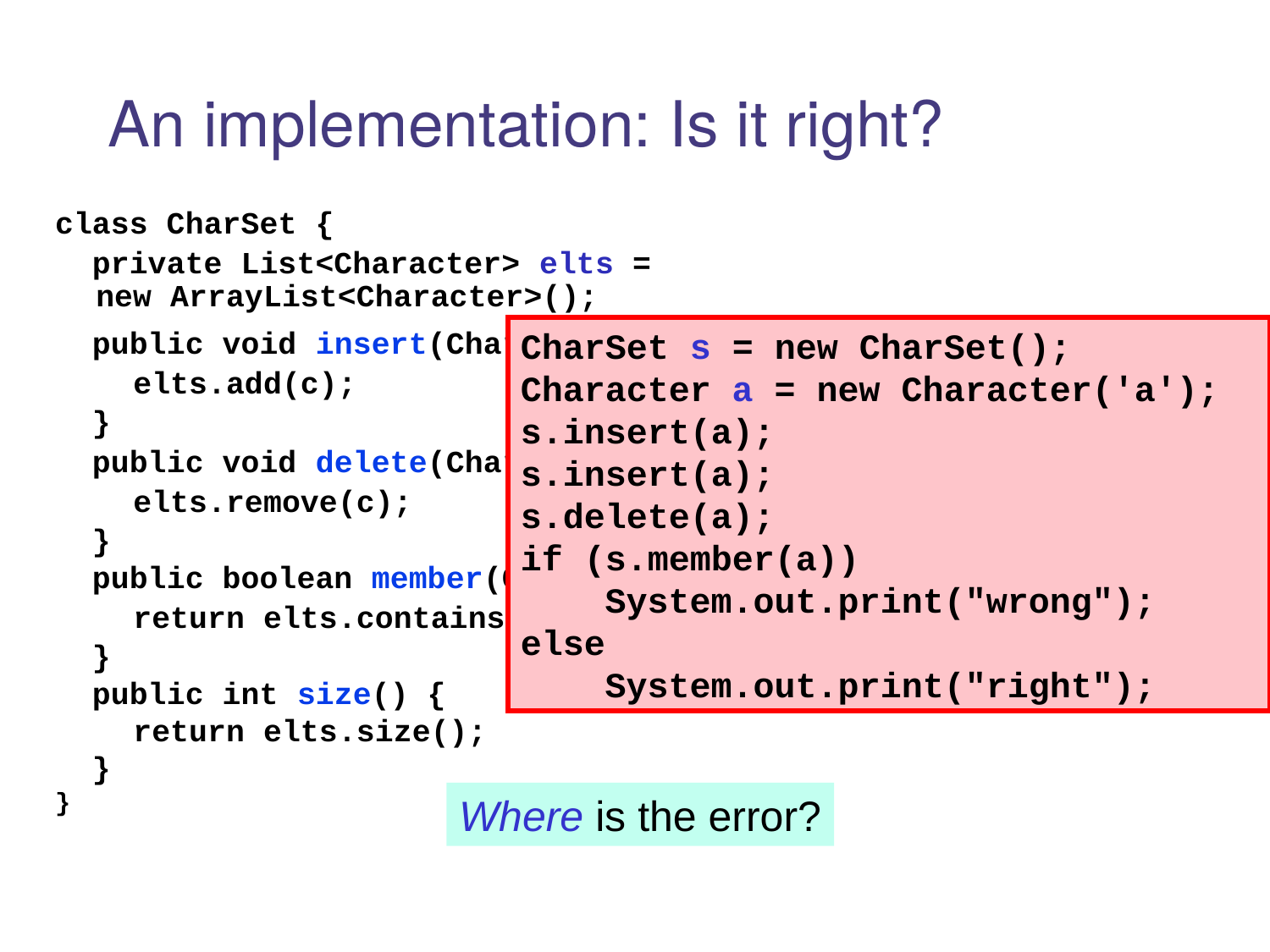

# An implementation: Is it right?
class CharSet {
  private List<Character> elts =
	new ArrayList<Character>();

  public void insert(Character c) {
	  elts.add(c);
  }
  public void delete(Character c) {
	  elts.remove(c);
  }
  public boolean member(Character c) {
	  return elts.contains(c);
  }
  public int size() {
	  return elts.size();
  }
}

CharSet s = new CharSet();
Character a = new Character('a');
s.insert(a);
s.insert(a);
s.delete(a);
if (s.member(a))
    System.out.print("wrong");
else
    System.out.print("right");
Where is the error?